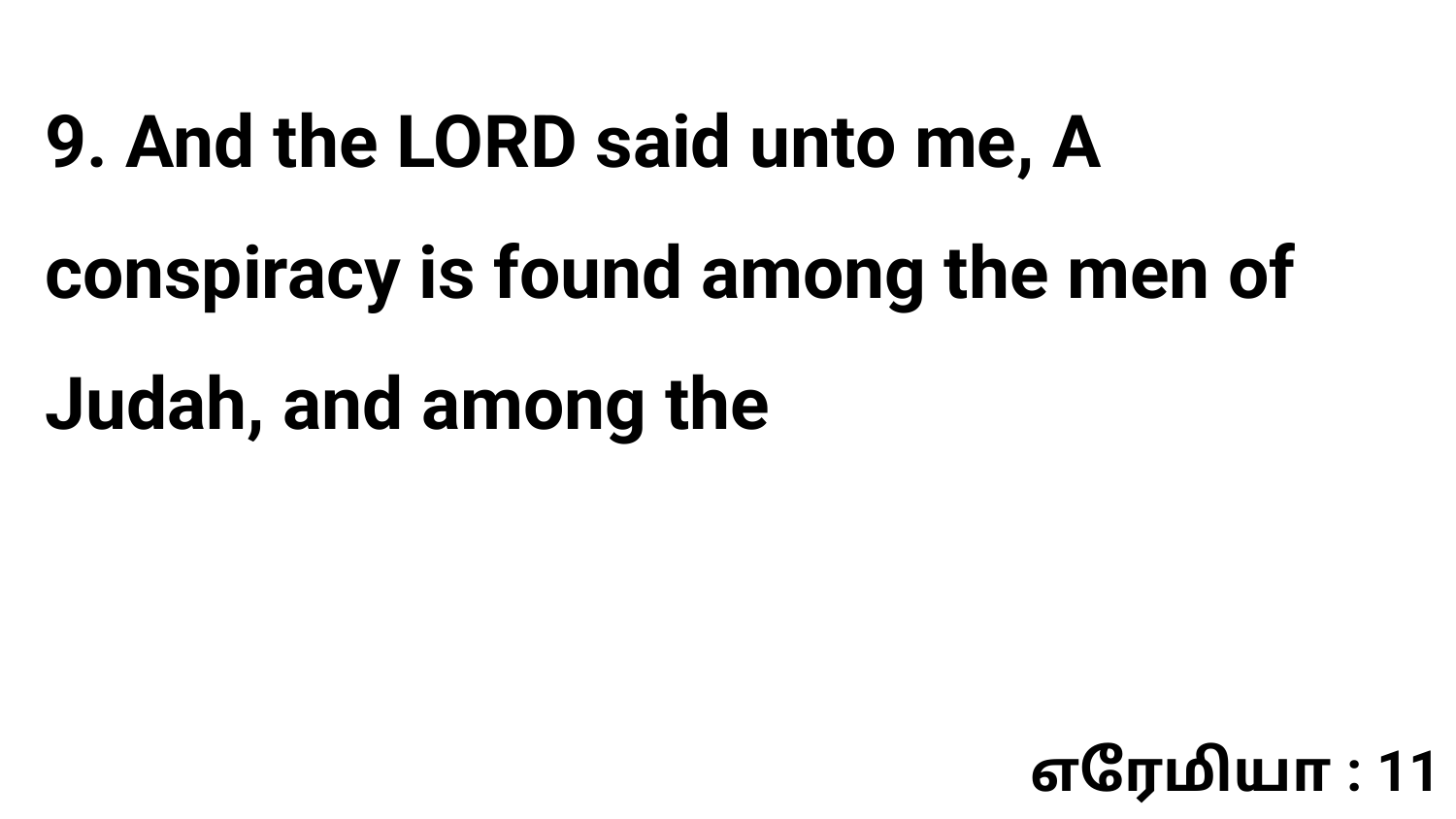

9. And the LORD said unto me, A conspiracy is found among the men of Judah, and among the
எரேமியா : 11